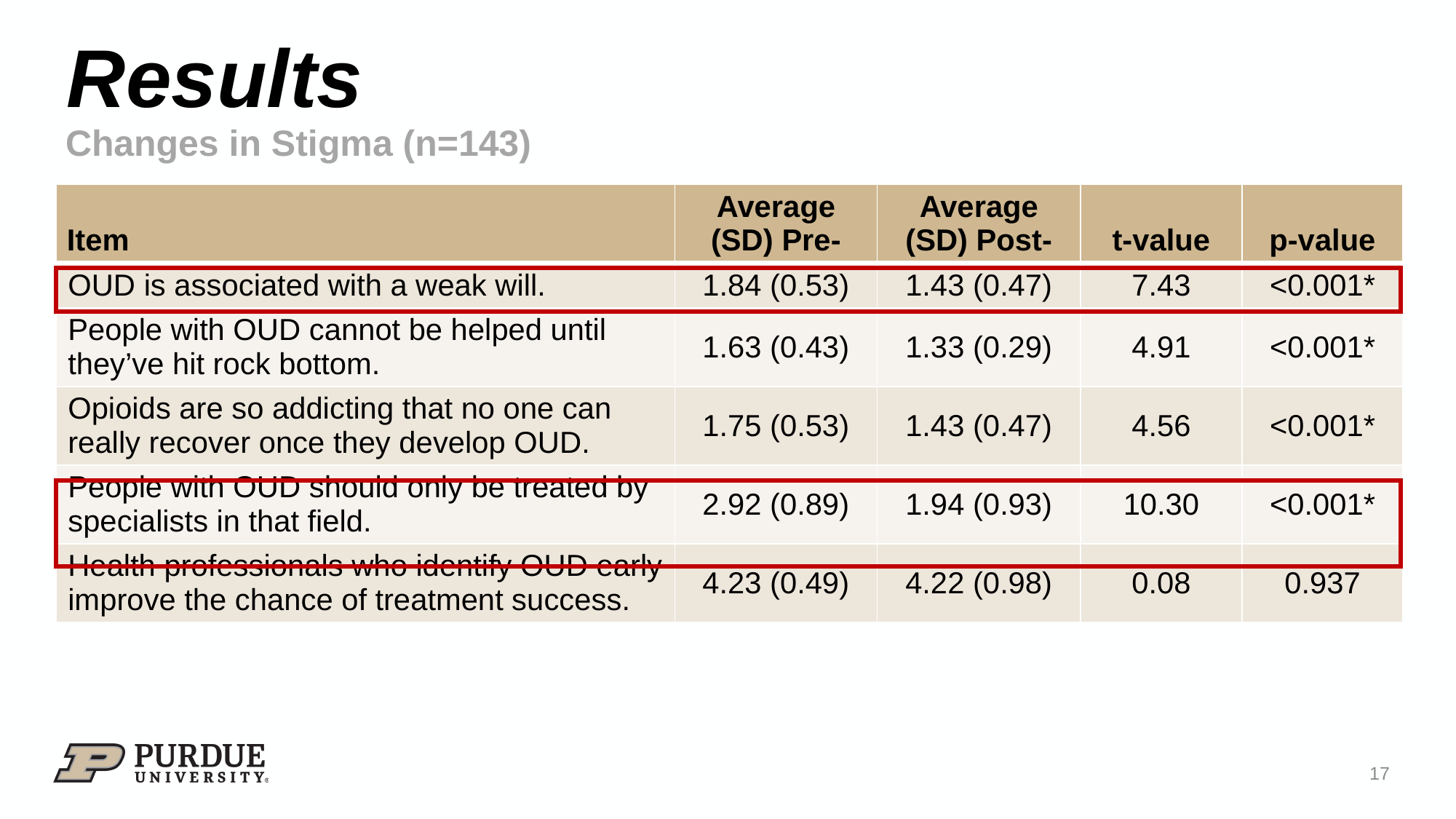

# Results
Changes in Stigma (n=143)
| Item | Average (SD) Pre- | Average (SD) Post- | t-value | p-value |
| --- | --- | --- | --- | --- |
| OUD is associated with a weak will. | 1.84 (0.53) | 1.43 (0.47) | 7.43 | <0.001\* |
| People with OUD cannot be helped until they’ve hit rock bottom. | 1.63 (0.43) | 1.33 (0.29) | 4.91 | <0.001\* |
| Opioids are so addicting that no one can really recover once they develop OUD. | 1.75 (0.53) | 1.43 (0.47) | 4.56 | <0.001\* |
| People with OUD should only be treated by specialists in that field. | 2.92 (0.89) | 1.94 (0.93) | 10.30 | <0.001\* |
| Health professionals who identify OUD early improve the chance of treatment success. | 4.23 (0.49) | 4.22 (0.98) | 0.08 | 0.937 |

17